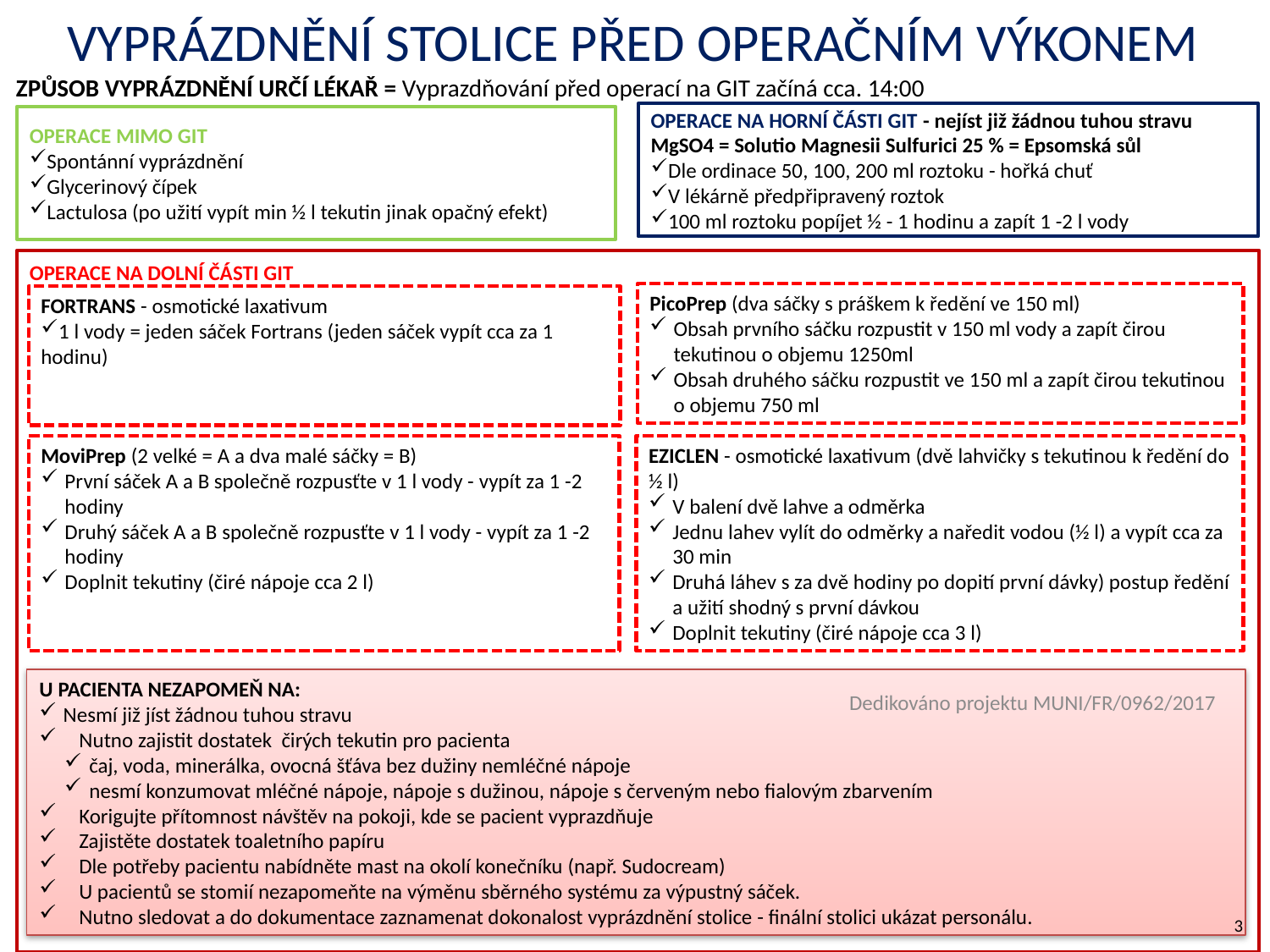

VYPRÁZDNĚNÍ STOLICE PŘED OPERAČNÍM VÝKONEM
ZPŮSOB VYPRÁZDNĚNÍ URČÍ LÉKAŘ = Vyprazdňování před operací na GIT začíná cca. 14:00

OPERACE NA HORNÍ ČÁSTI GIT - nejíst již žádnou tuhou stravu
MgSO4 = Solutio Magnesii Sulfurici 25 % = Epsomská sůl
Dle ordinace 50, 100, 200 ml roztoku - hořká chuť
V lékárně předpřipravený roztok
100 ml roztoku popíjet ½ - 1 hodinu a zapít 1 -2 l vody
OPERACE MIMO GIT
Spontánní vyprázdnění
Glycerinový čípek
Lactulosa (po užití vypít min ½ l tekutin jinak opačný efekt)
OPERACE NA DOLNÍ ČÁSTI GIT

PicoPrep (dva sáčky s práškem k ředění ve 150 ml)
Obsah prvního sáčku rozpustit v 150 ml vody a zapít čirou tekutinou o objemu 1250ml
Obsah druhého sáčku rozpustit ve 150 ml a zapít čirou tekutinou o objemu 750 ml
FORTRANS - osmotické laxativum
1 l vody = jeden sáček Fortrans (jeden sáček vypít cca za 1 hodinu)

MoviPrep (2 velké = A a dva malé sáčky = B)
První sáček A a B společně rozpusťte v 1 l vody - vypít za 1 -2 hodiny
Druhý sáček A a B společně rozpusťte v 1 l vody - vypít za 1 -2 hodiny
Doplnit tekutiny (čiré nápoje cca 2 l)

EZICLEN - osmotické laxativum (dvě lahvičky s tekutinou k ředění do ½ l)
V balení dvě lahve a odměrka
Jednu lahev vylít do odměrky a naředit vodou (½ l) a vypít cca za 30 min
Druhá láhev s za dvě hodiny po dopití první dávky) postup ředění a užití shodný s první dávkou
Doplnit tekutiny (čiré nápoje cca 3 l)
U PACIENTA NEZAPOMEŇ NA:
Nesmí již jíst žádnou tuhou stravu
Nutno zajistit dostatek  čirých tekutin pro pacienta
čaj, voda, minerálka, ovocná šťáva bez dužiny nemléčné nápoje
nesmí konzumovat mléčné nápoje, nápoje s dužinou, nápoje s červeným nebo fialovým zbarvením
Korigujte přítomnost návštěv na pokoji, kde se pacient vyprazdňuje
Zajistěte dostatek toaletního papíru
Dle potřeby pacientu nabídněte mast na okolí konečníku (např. Sudocream)
U pacientů se stomií nezapomeňte na výměnu sběrného systému za výpustný sáček.
Nutno sledovat a do dokumentace zaznamenat dokonalost vyprázdnění stolice - finální stolici ukázat personálu.
Dedikováno projektu MUNI/FR/0962/2017
3